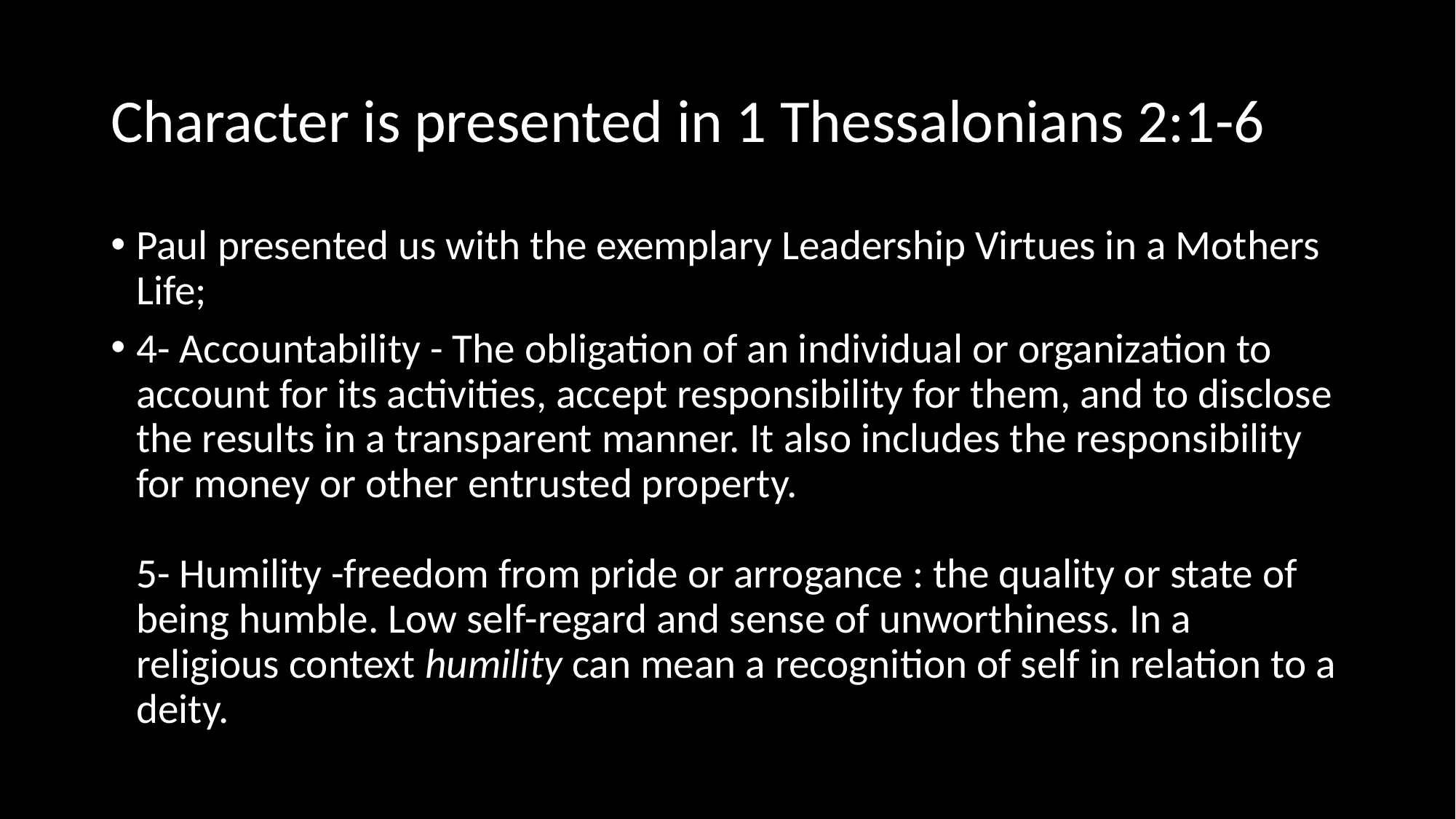

# Character is presented in 1 Thessalonians 2:1-6
Paul presented us with the exemplary Leadership Virtues in a Mothers Life;
4- Accountability - The obligation of an individual or organization to account for its activities, accept responsibility for them, and to disclose the results in a transparent manner. It also includes the responsibility for money or other entrusted property.
5- Humility -freedom from pride or arrogance : the quality or state of being humble. Low self-regard and sense of unworthiness. In a religious context humility can mean a recognition of self in relation to a deity.